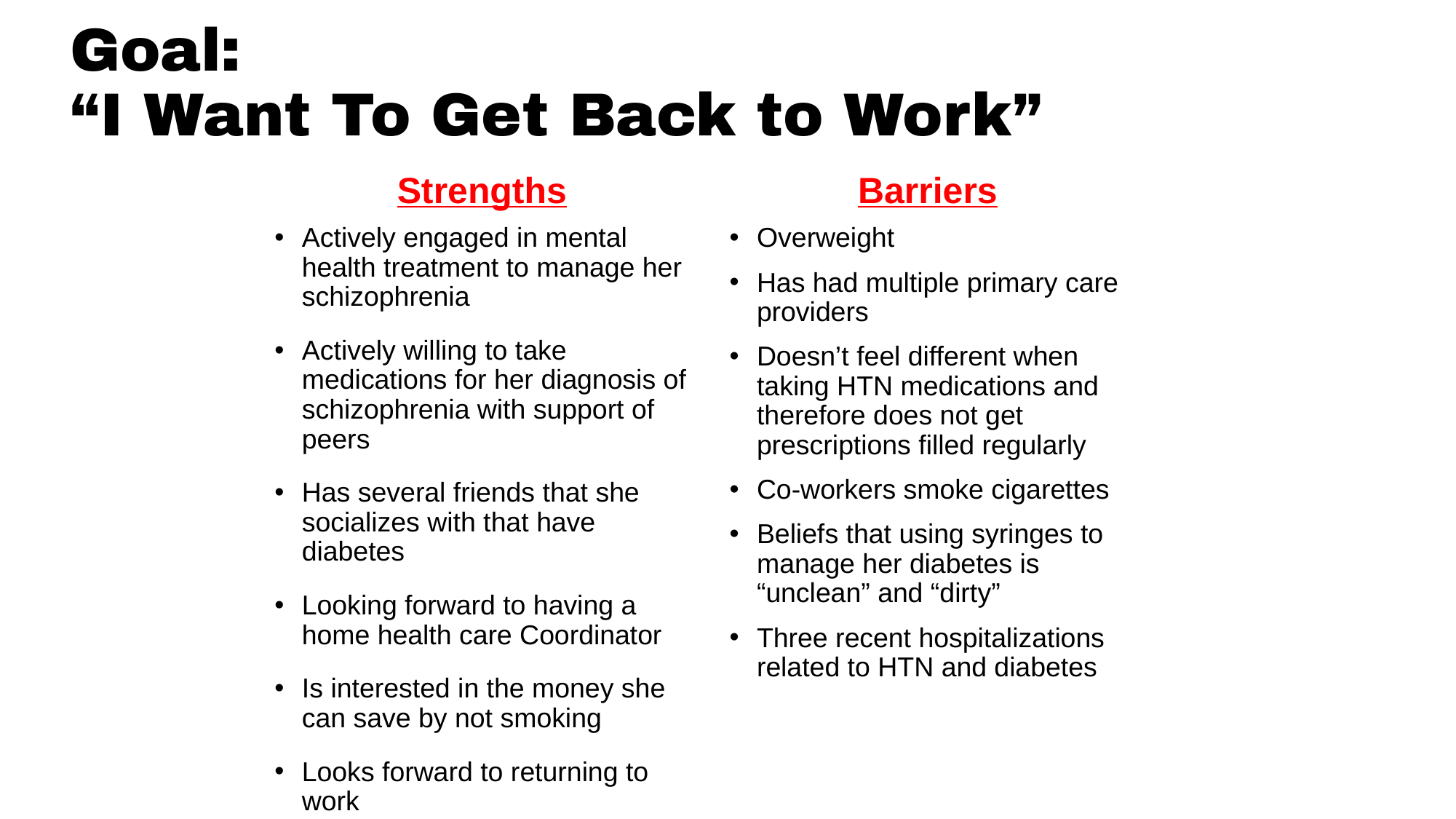

# Goal: “I Want To Get Back to Work”
Barriers
Strengths
Actively engaged in mental health treatment to manage her schizophrenia
Actively willing to take medications for her diagnosis of schizophrenia with support of peers
Has several friends that she socializes with that have diabetes
Looking forward to having a home health care Coordinator
Is interested in the money she can save by not smoking
Looks forward to returning to work
Overweight
Has had multiple primary care providers
Doesn’t feel different when taking HTN medications and therefore does not get prescriptions filled regularly
Co-workers smoke cigarettes
Beliefs that using syringes to manage her diabetes is “unclean” and “dirty”
Three recent hospitalizations related to HTN and diabetes